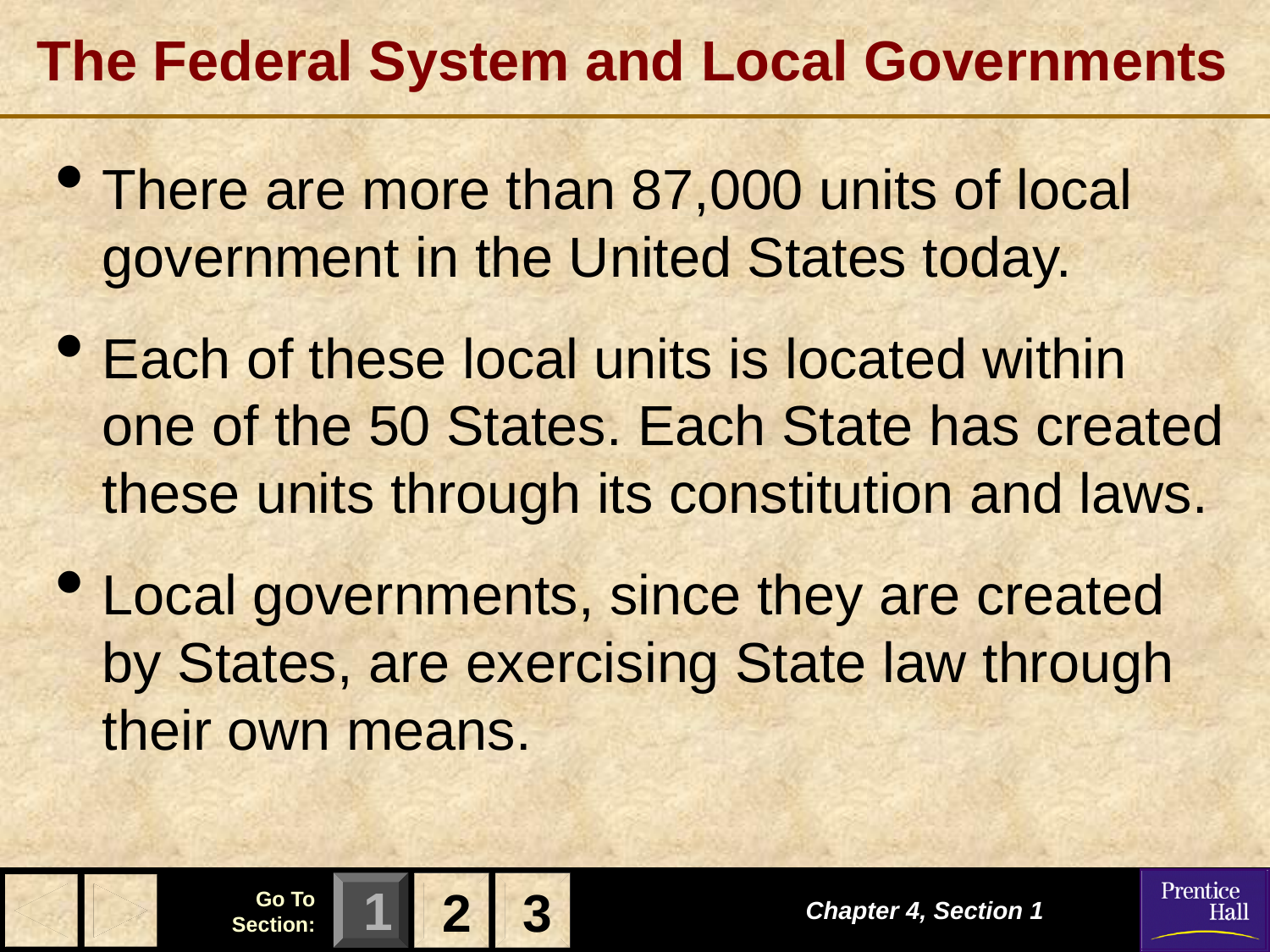

# The Federal System and Local Governments
There are more than 87,000 units of local government in the United States today.
Each of these local units is located within one of the 50 States. Each State has created these units through its constitution and laws.
Local governments, since they are created by States, are exercising State law through their own means.
2
3

Chapter 4, Section 1